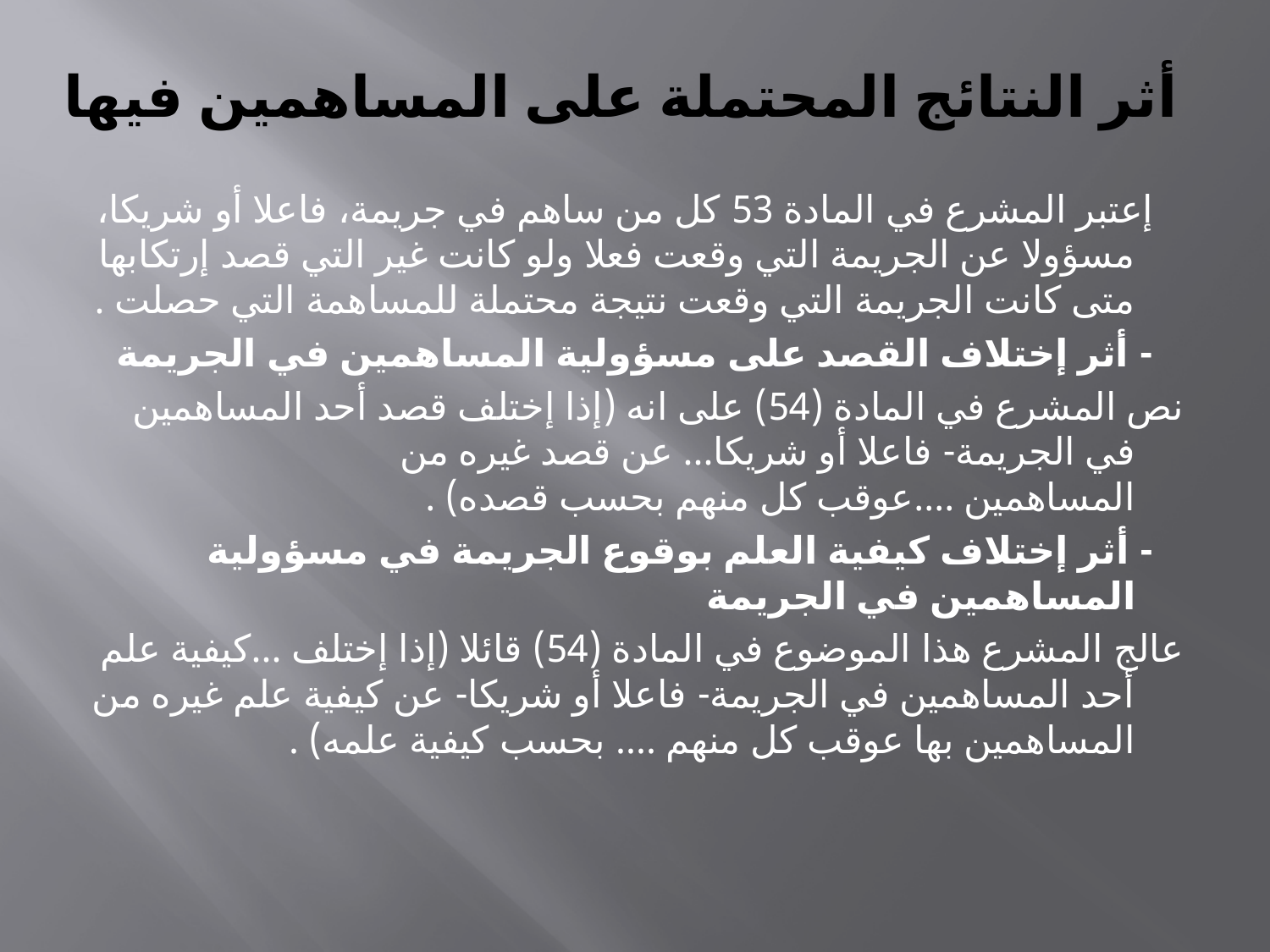

# أثر النتائج المحتملة على المساهمين فيها
   إعتبر المشرع في المادة 53 كل من ساهم في جريمة، فاعلا أو شريكا، مسؤولا عن الجريمة التي وقعت فعلا ولو كانت غير التي قصد إرتكابها متى كانت الجريمة التي وقعت نتيجة محتملة للمساهمة التي حصلت .
   - أثر إختلاف القصد على مسؤولية المساهمين في الجريمة
نص المشرع في المادة (54) على انه (إذا إختلف قصد أحد المساهمين في الجريمة- فاعلا أو شريكا... عن قصد غيره من المساهمين ....عوقب كل منهم بحسب قصده) .
   - أثر إختلاف كيفية العلم بوقوع الجريمة في مسؤولية المساهمين في الجريمة
عالج المشرع هذا الموضوع في المادة (54) قائلا (إذا إختلف ...كيفية علم أحد المساهمين في الجريمة- فاعلا أو شريكا- عن كيفية علم غيره من المساهمين بها عوقب كل منهم .... بحسب كيفية علمه) .